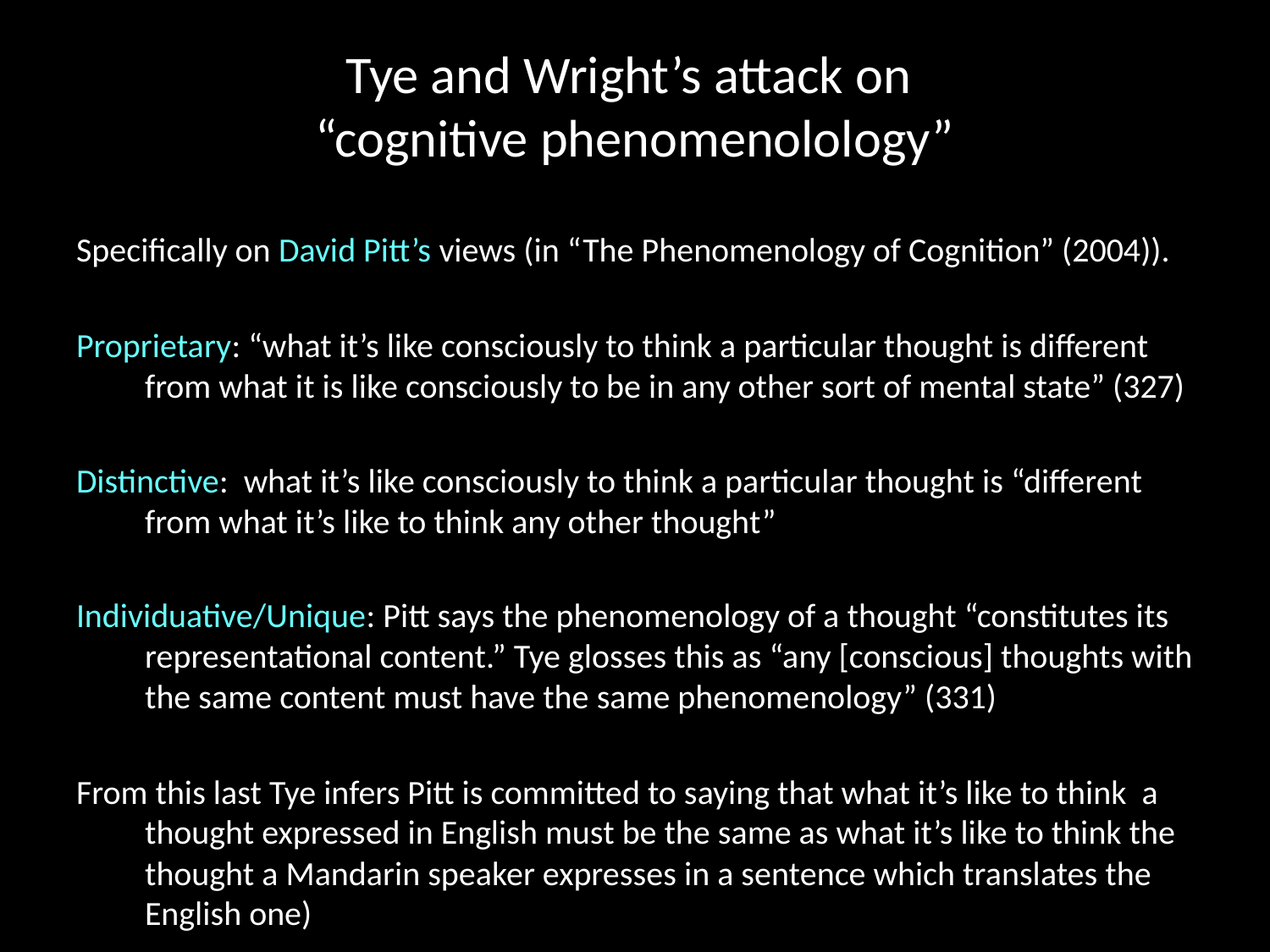

# Tye and Wright’s attack on “cognitive phenomenolology”
Specifically on David Pitt’s views (in “The Phenomenology of Cognition” (2004)).

Proprietary: “what it’s like consciously to think a particular thought is different from what it is like consciously to be in any other sort of mental state” (327)

Distinctive:  what it’s like consciously to think a particular thought is “different from what it’s like to think any other thought”

Individuative/Unique: Pitt says the phenomenology of a thought “constitutes its representational content.” Tye glosses this as “any [conscious] thoughts with the same content must have the same phenomenology” (331)

From this last Tye infers Pitt is committed to saying that what it’s like to think  a thought expressed in English must be the same as what it’s like to think the thought a Mandarin speaker expresses in a sentence which translates the English one)